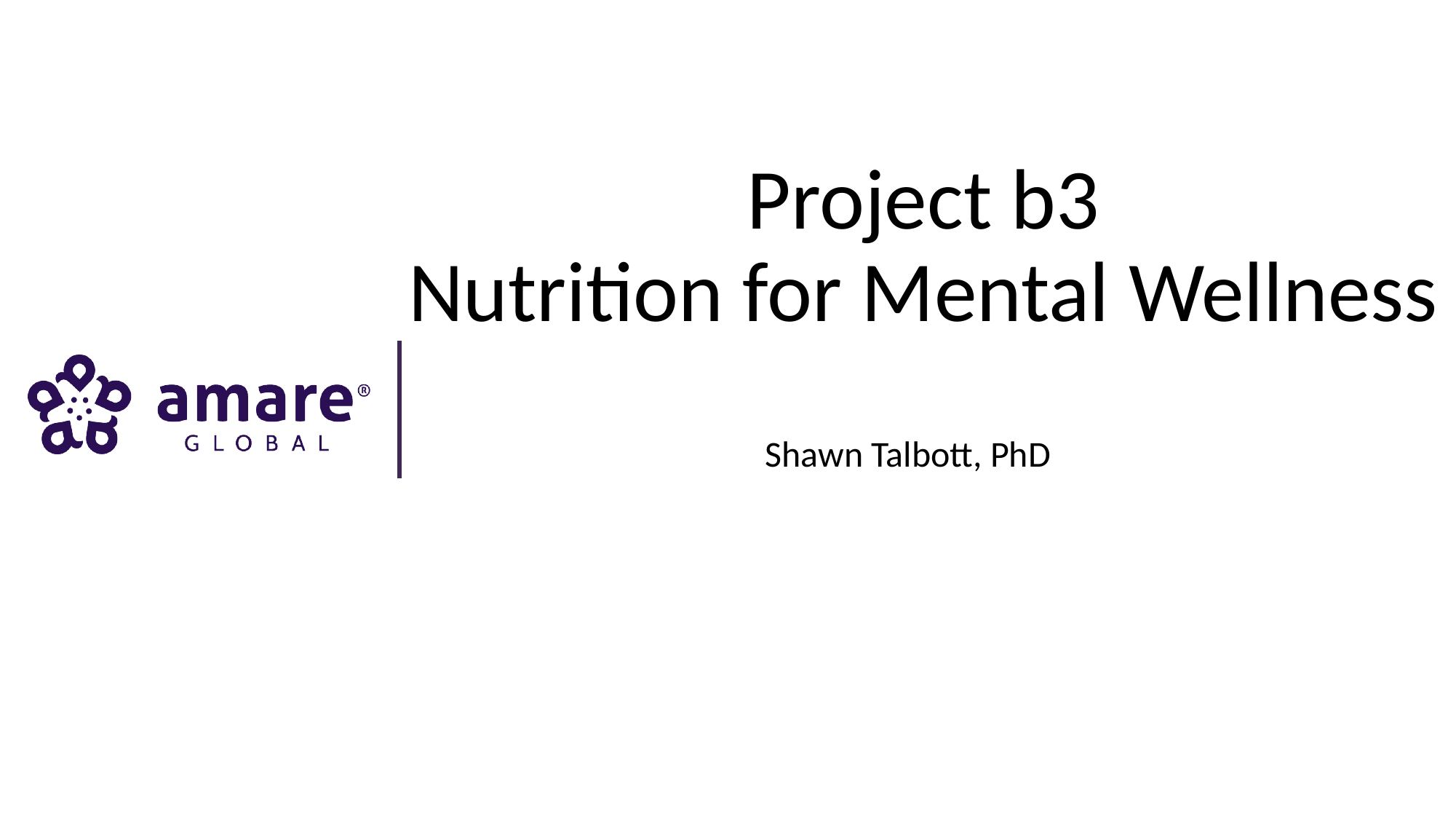

# Project b3 Nutrition for Mental Wellness
Shawn Talbott, PhD